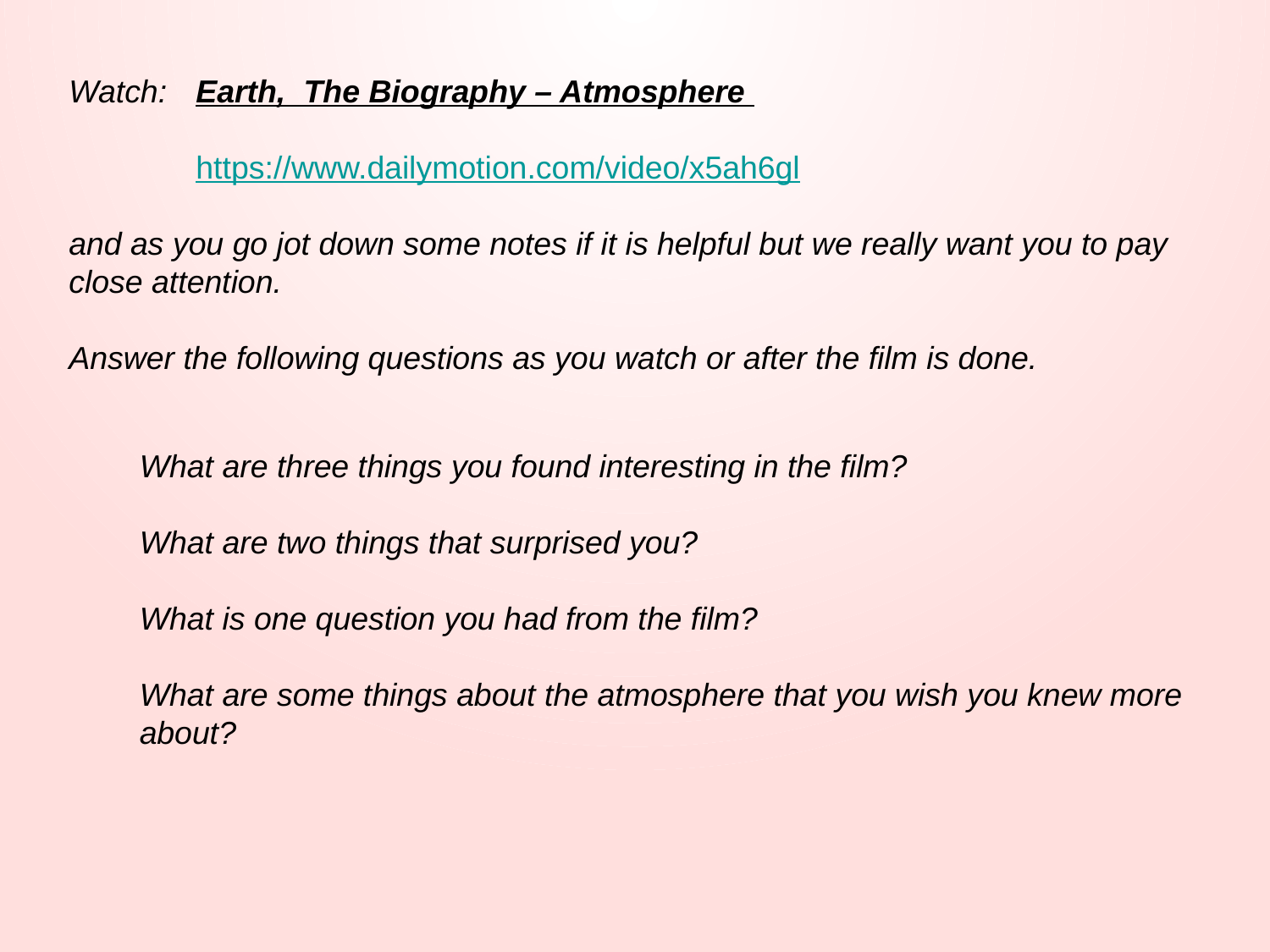

Watch: 	Earth,  The Biography – Atmosphere

	https://www.dailymotion.com/video/x5ah6gl

and as you go jot down some notes if it is helpful but we really want you to pay close attention.

Answer the following questions as you watch or after the film is done.

What are three things you found interesting in the film?

What are two things that surprised you?

What is one question you had from the film?

What are some things about the atmosphere that you wish you knew more about?